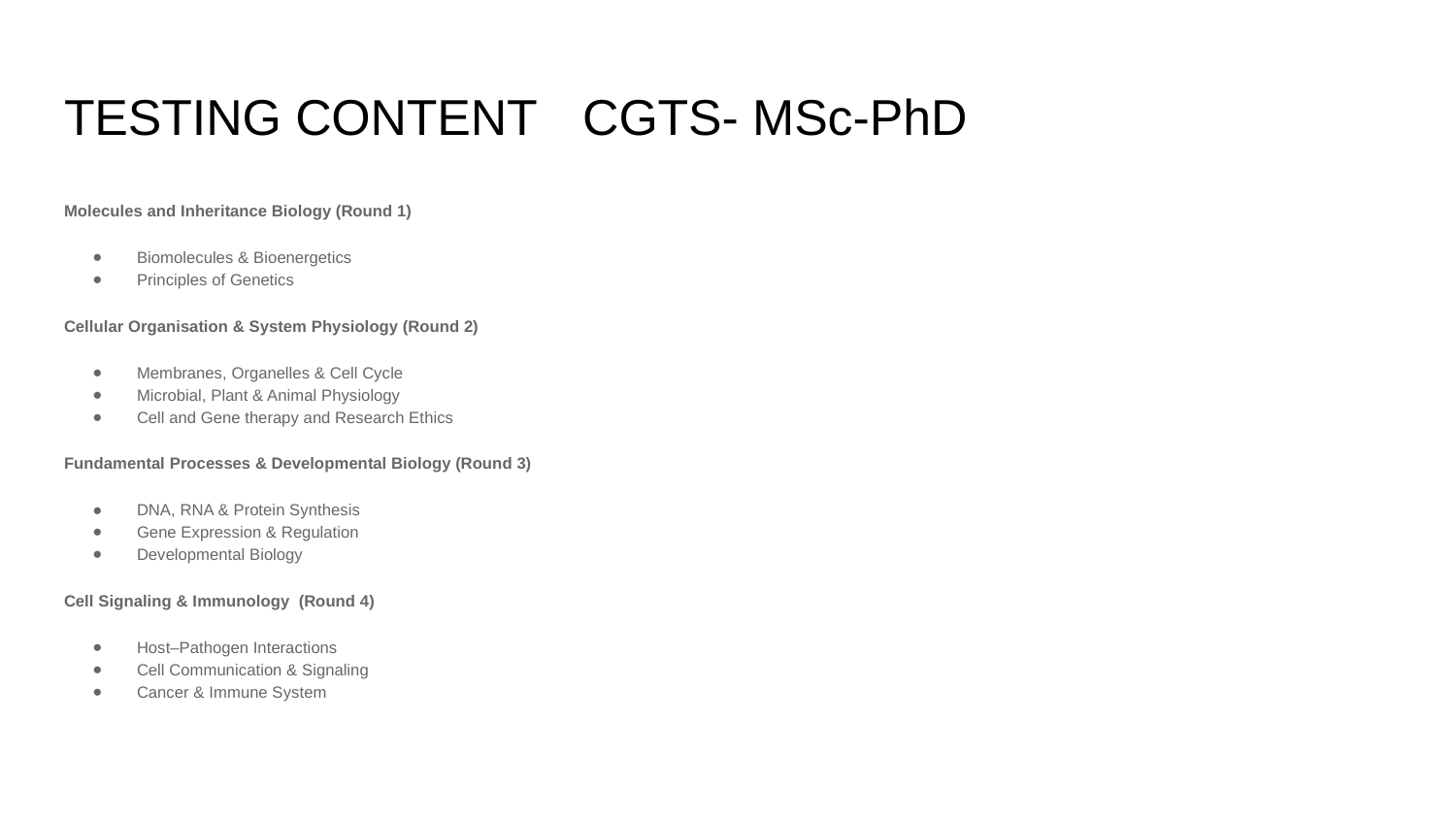

# TESTING CONTENT						CGTS- MSc-PhD
Molecules and Inheritance Biology (Round 1)
Biomolecules & Bioenergetics
Principles of Genetics
Cellular Organisation & System Physiology (Round 2)
Membranes, Organelles & Cell Cycle
Microbial, Plant & Animal Physiology
Cell and Gene therapy and Research Ethics
Fundamental Processes & Developmental Biology (Round 3)
DNA, RNA & Protein Synthesis
Gene Expression & Regulation
Developmental Biology
Cell Signaling & Immunology  (Round 4)
Host–Pathogen Interactions
Cell Communication & Signaling
Cancer & Immune System